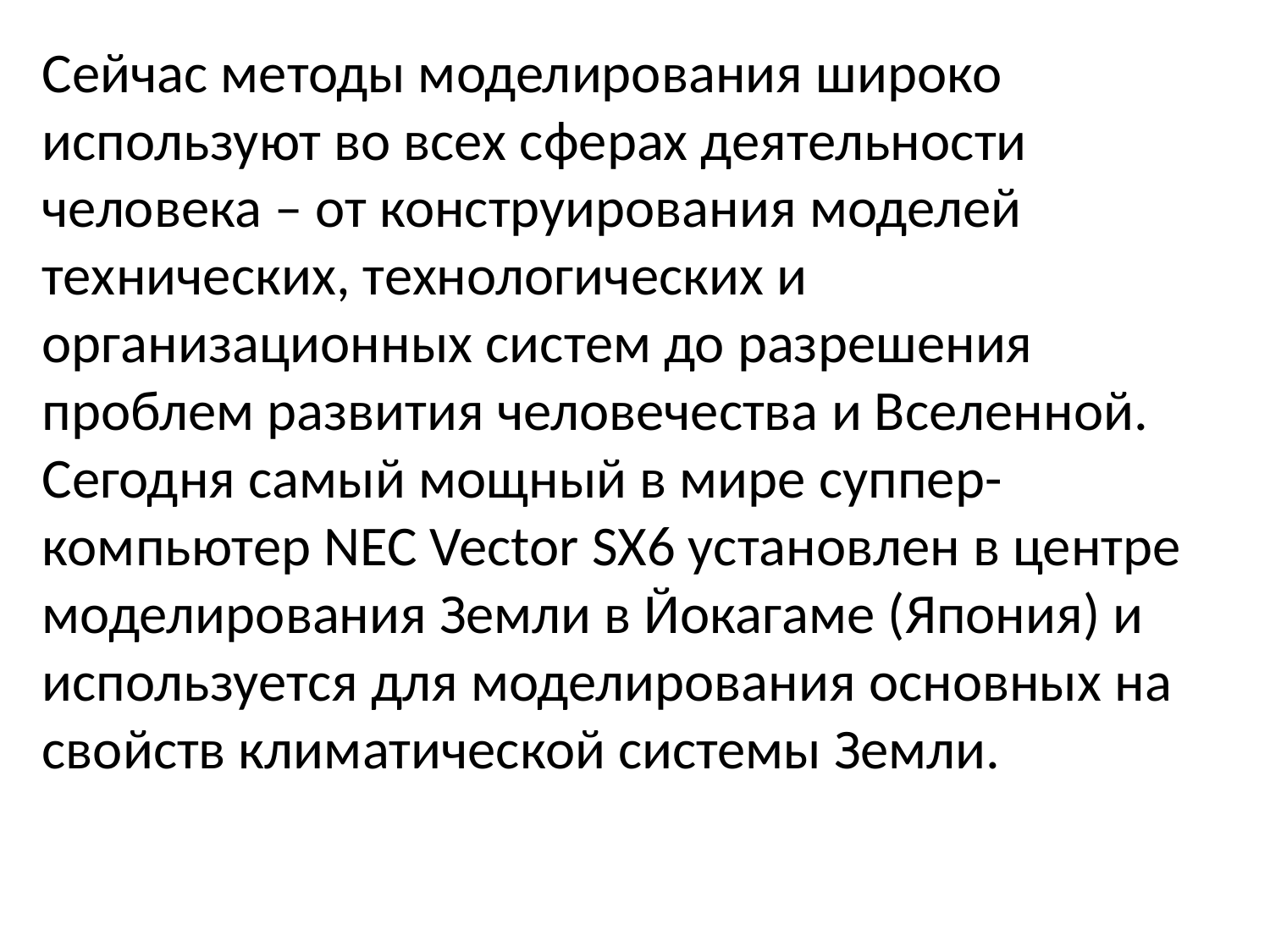

Сейчас методы моделирования широко используют во всех сферах деятельности человека – от конструирования моделей технических, технологических и организационных систем до разрешения проблем развития человечества и Вселенной. Сегодня самый мощный в мире суппер-компьютер NEC Vector SX6 установлен в центре моделирования Земли в Йокагаме (Япония) и используется для моделирования основных на свойств климатической системы Земли.